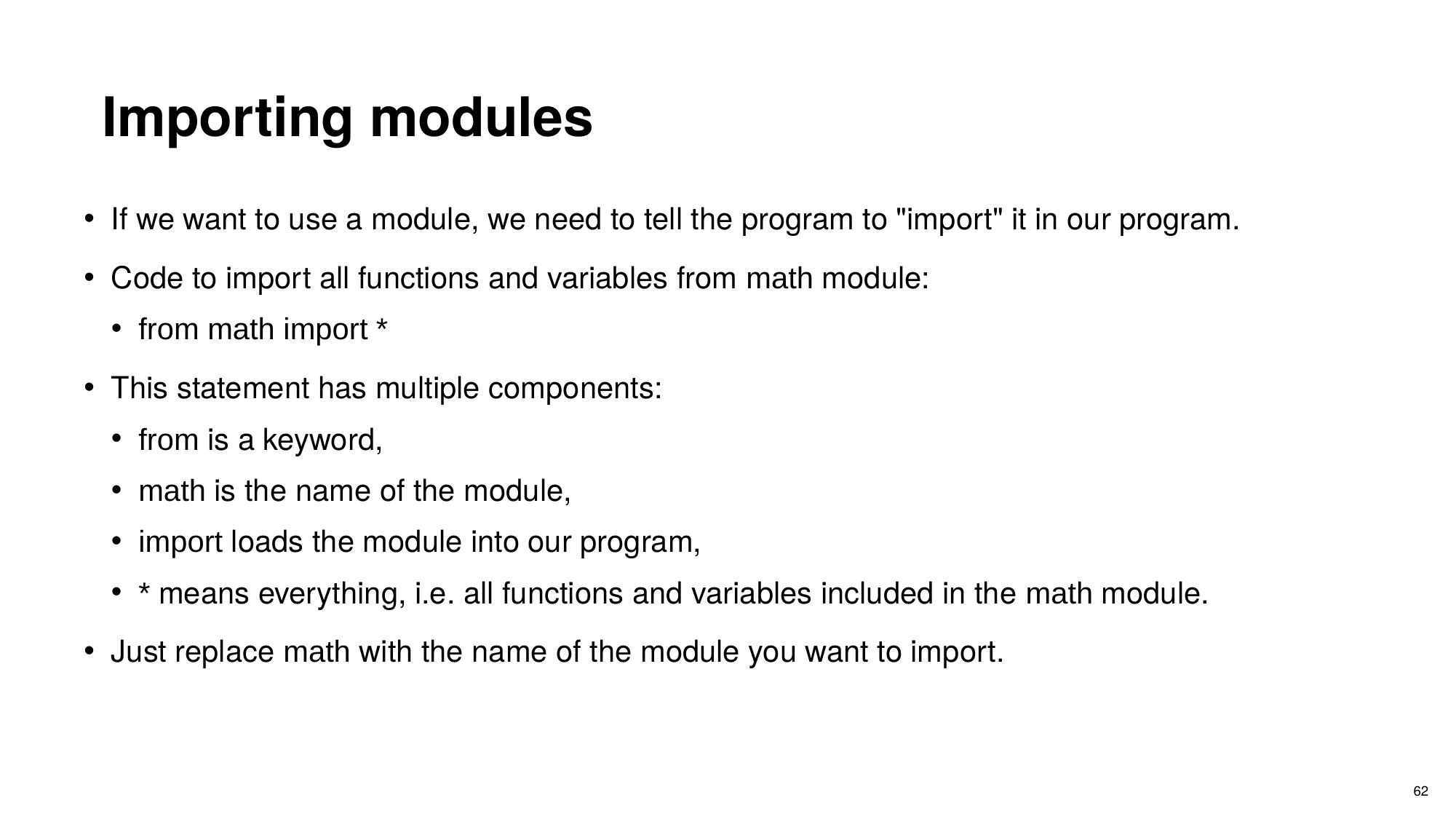

Importing modules

If we want to use a module, we need to tell the program to "import" it in our program.
Code to import all functions and variables from math module:
from math import *
This statement has multiple components:
from is a keyword,
math is the name of the module,
import loads the module into our program,
* means everything, i.e. all functions and variables included in the math module.
Just replace math with the name of the module you want to import.
62